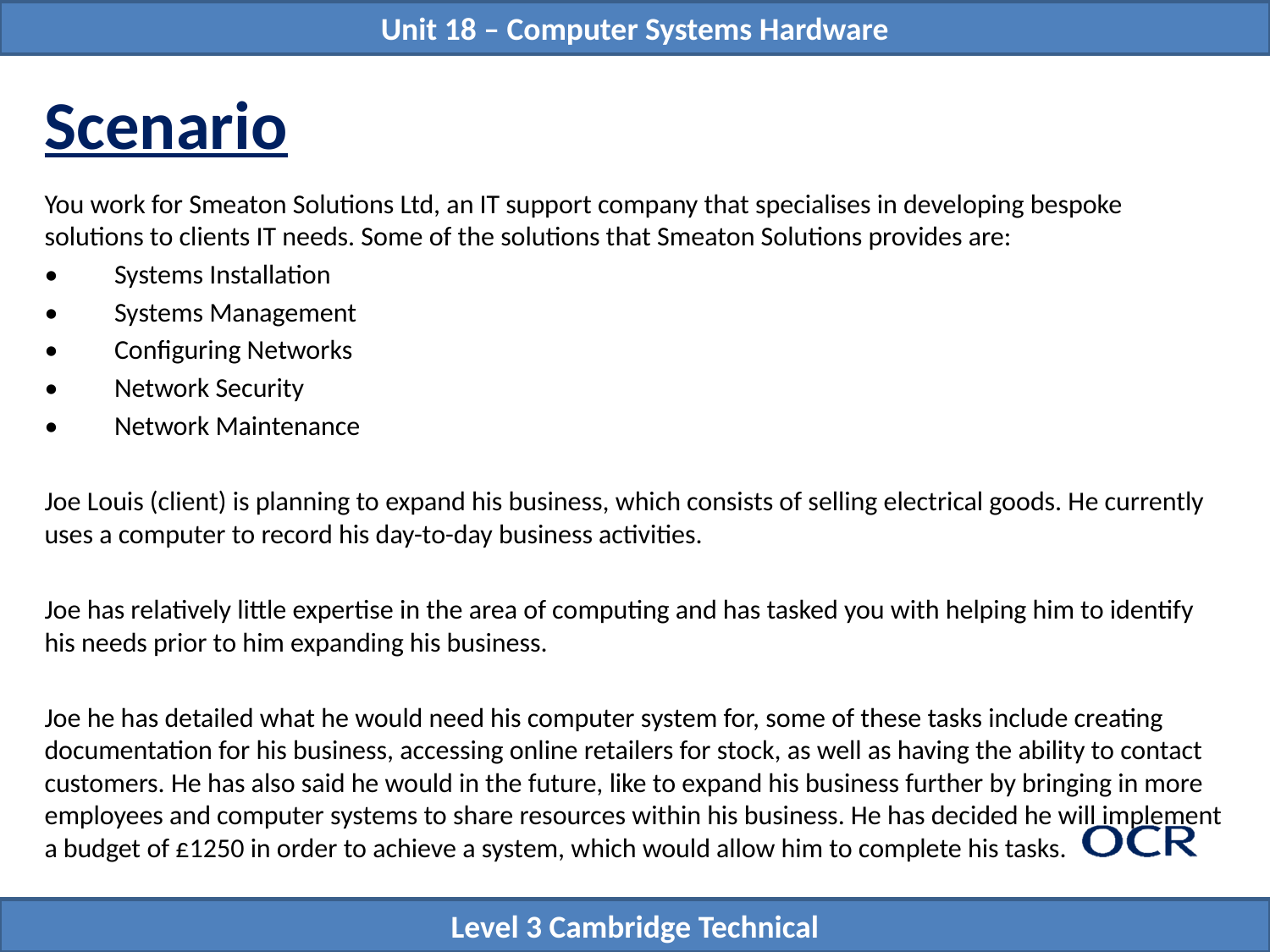

# Scenario
You work for Smeaton Solutions Ltd, an IT support company that specialises in developing bespoke solutions to clients IT needs. Some of the solutions that Smeaton Solutions provides are:
•	Systems Installation
•	Systems Management
•	Configuring Networks
•	Network Security
•	Network Maintenance

Joe Louis (client) is planning to expand his business, which consists of selling electrical goods. He currently uses a computer to record his day-to-day business activities.

Joe has relatively little expertise in the area of computing and has tasked you with helping him to identify his needs prior to him expanding his business.

Joe he has detailed what he would need his computer system for, some of these tasks include creating documentation for his business, accessing online retailers for stock, as well as having the ability to contact customers. He has also said he would in the future, like to expand his business further by bringing in more employees and computer systems to share resources within his business. He has decided he will implement a budget of £1250 in order to achieve a system, which would allow him to complete his tasks.